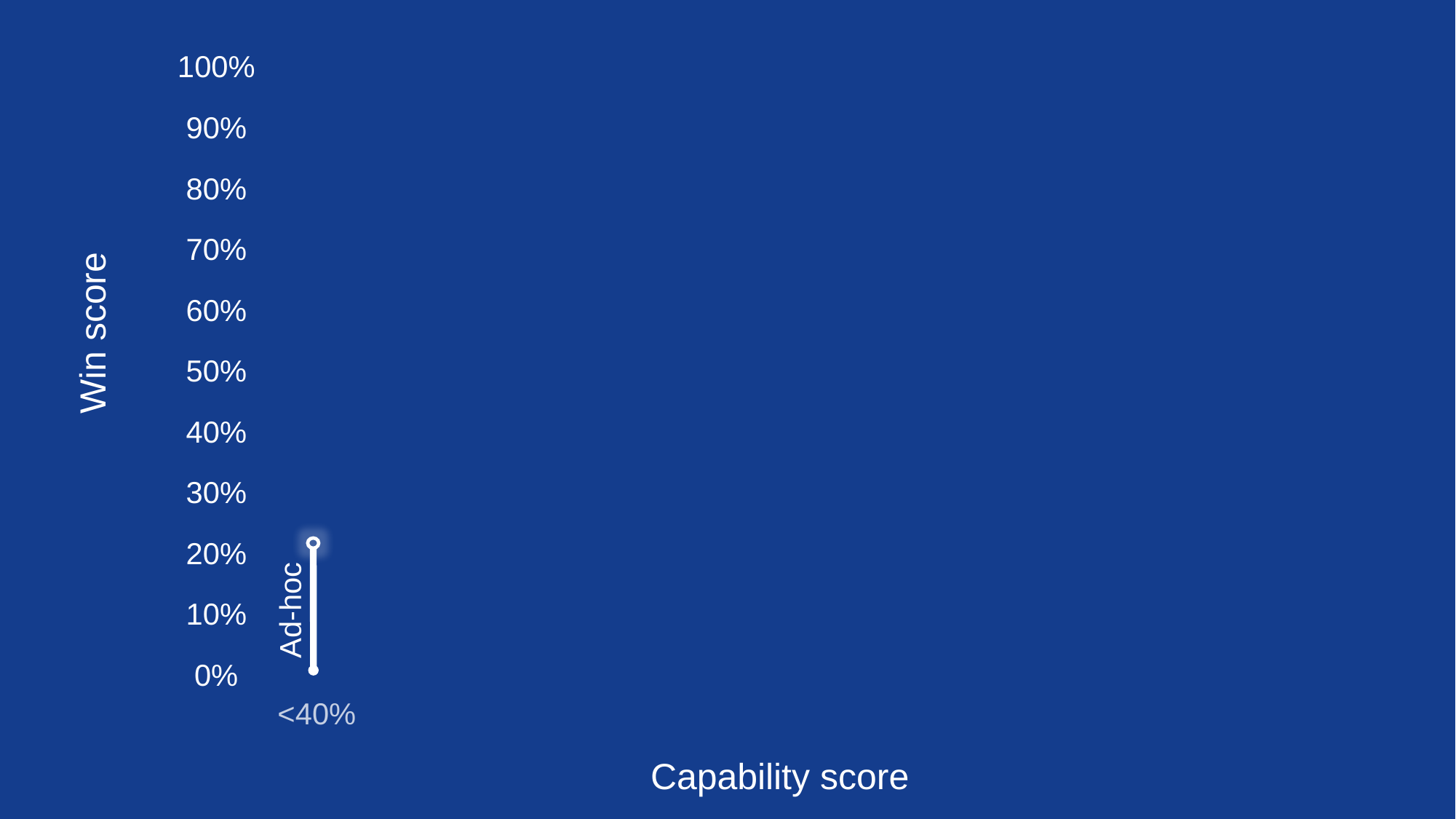

100%
90%
80%
70%
60%
Win score
50%
40%
30%
20%

Ad-hoc
10%
0%

<40%
Capability score